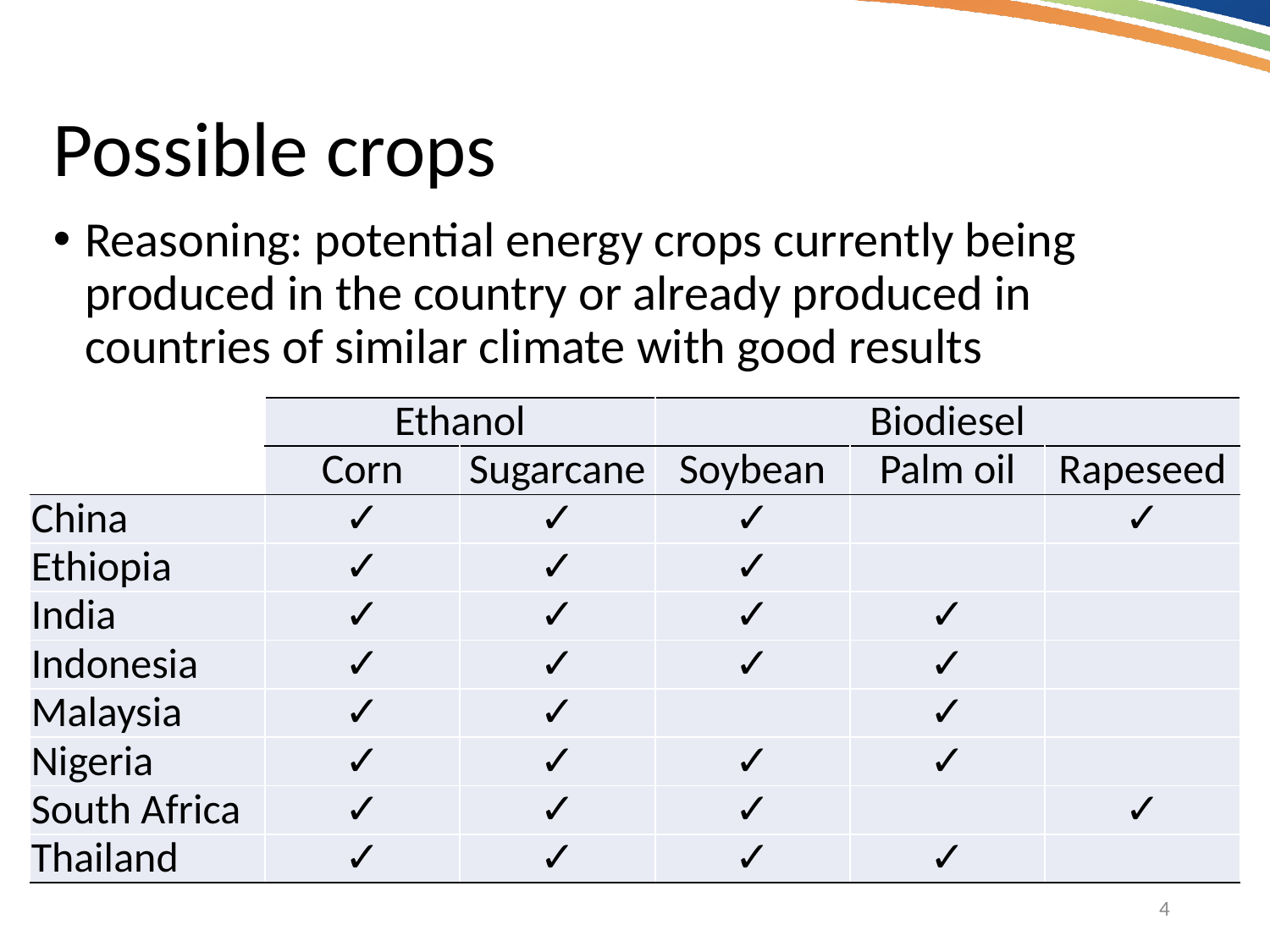

# Possible crops
Reasoning: potential energy crops currently being produced in the country or already produced in countries of similar climate with good results
|  | Ethanol |  | Biodiesel |  |  |
| --- | --- | --- | --- | --- | --- |
|  | Corn | Sugarcane | Soybean | Palm oil | Rapeseed |
| China | ✓ | ✓ | ✓ |  | ✓ |
| Ethiopia | ✓ | ✓ | ✓ |  |  |
| India | ✓ | ✓ | ✓ | ✓ |  |
| Indonesia | ✓ | ✓ | ✓ | ✓ |  |
| Malaysia | ✓ | ✓ |  | ✓ |  |
| Nigeria | ✓ | ✓ | ✓ | ✓ |  |
| South Africa | ✓ | ✓ | ✓ |  | ✓ |
| Thailand | ✓ | ✓ | ✓ | ✓ |  |
4